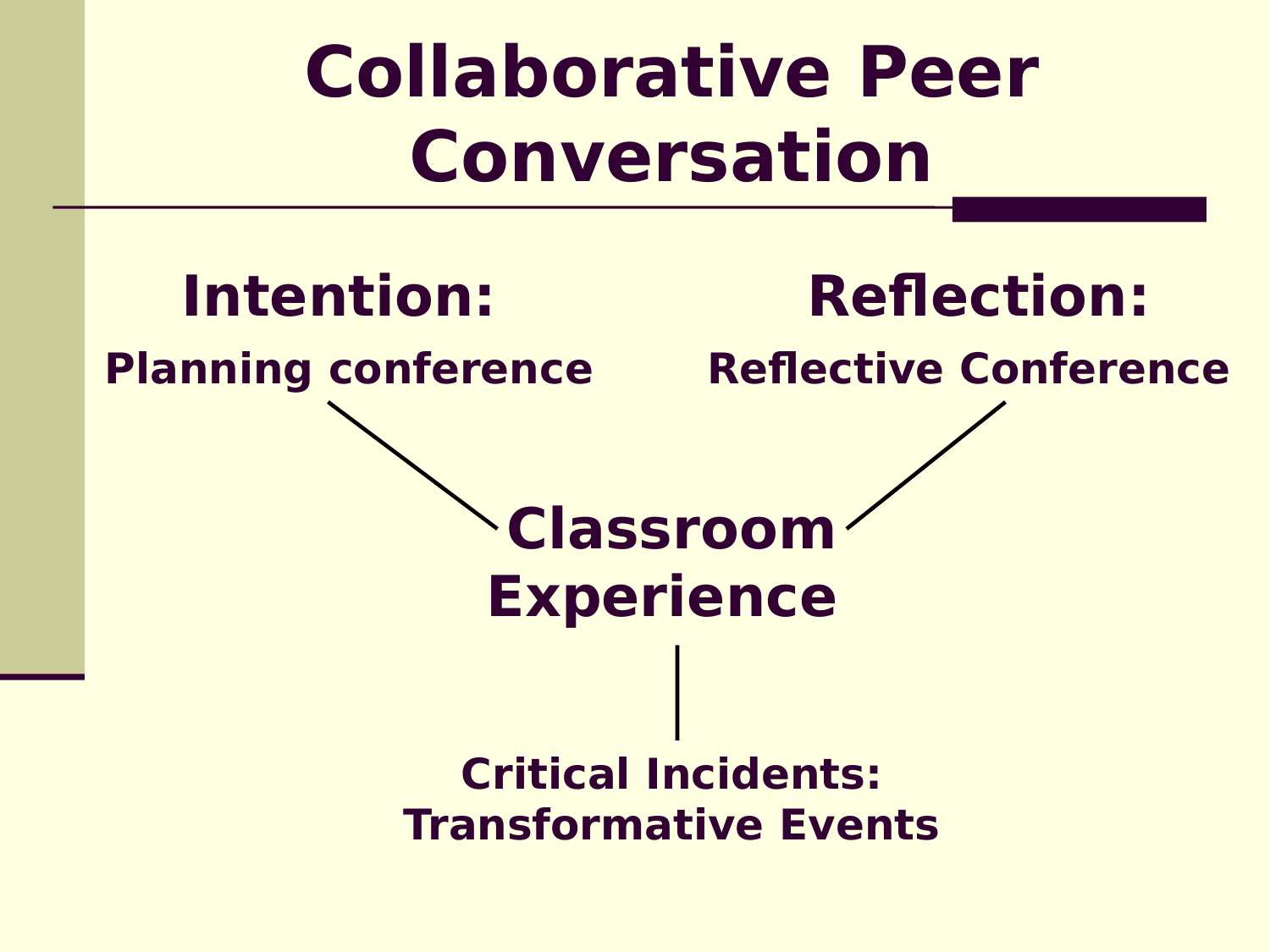

# Collaborative Peer Conversation
Intention:
Planning conference
Reflection:
Reflective Conference

Classroom Experience

Critical Incidents: Transformative Events